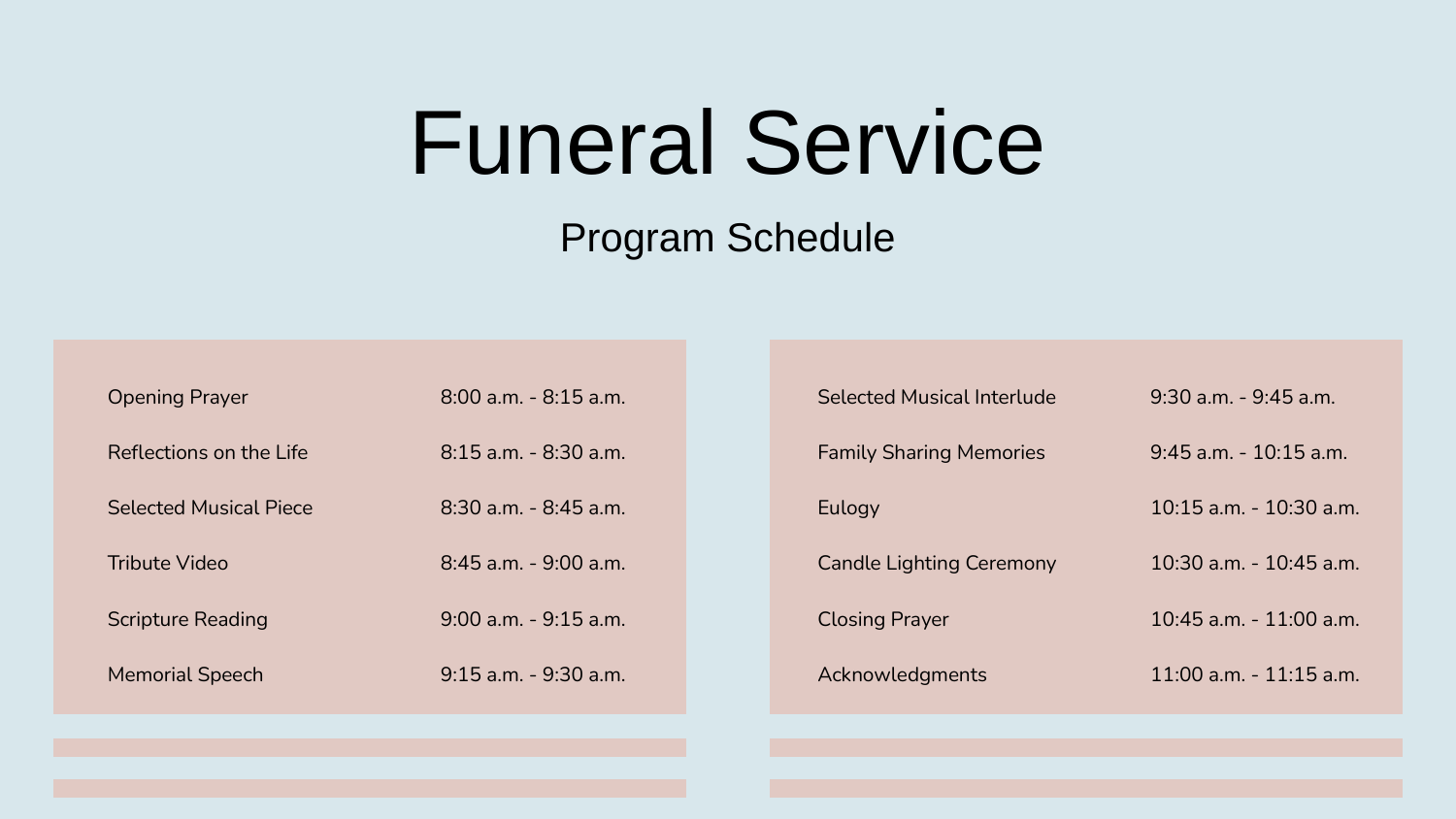

Funeral Service
Program Schedule

Opening Prayer
8:00 a.m. - 8:15 a.m.
Selected Musical Interlude
9:30 a.m. - 9:45 a.m.
Reflections on the Life
8:15 a.m. - 8:30 a.m.
Family Sharing Memories
9:45 a.m. - 10:15 a.m.
Selected Musical Piece
8:30 a.m. - 8:45 a.m.
Eulogy
10:15 a.m. - 10:30 a.m.
Tribute Video
8:45 a.m. - 9:00 a.m.
Candle Lighting Ceremony
10:30 a.m. - 10:45 a.m.
Scripture Reading
9:00 a.m. - 9:15 a.m.
Closing Prayer
10:45 a.m. - 11:00 a.m.
Memorial Speech
9:15 a.m. - 9:30 a.m.
Acknowledgments
11:00 a.m. - 11:15 a.m.